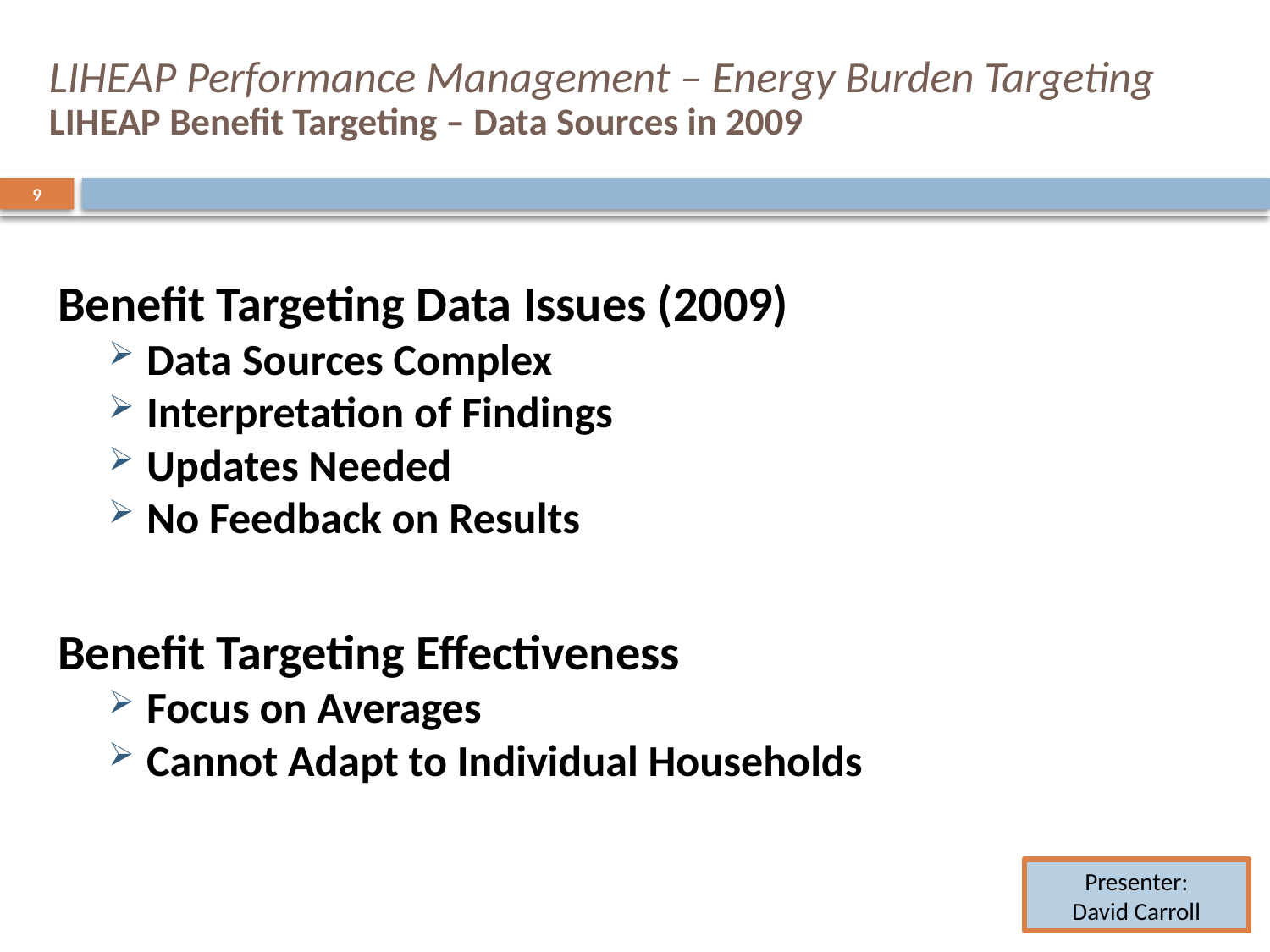

# LIHEAP Performance Management – Energy Burden Targeting LIHEAP Benefit Targeting – Data Sources in 2009
9
Benefit Targeting Data Issues (2009)
Data Sources Complex
Interpretation of Findings
Updates Needed
No Feedback on Results

Benefit Targeting Effectiveness
Focus on Averages
Cannot Adapt to Individual Households

Presenter:
David Carroll